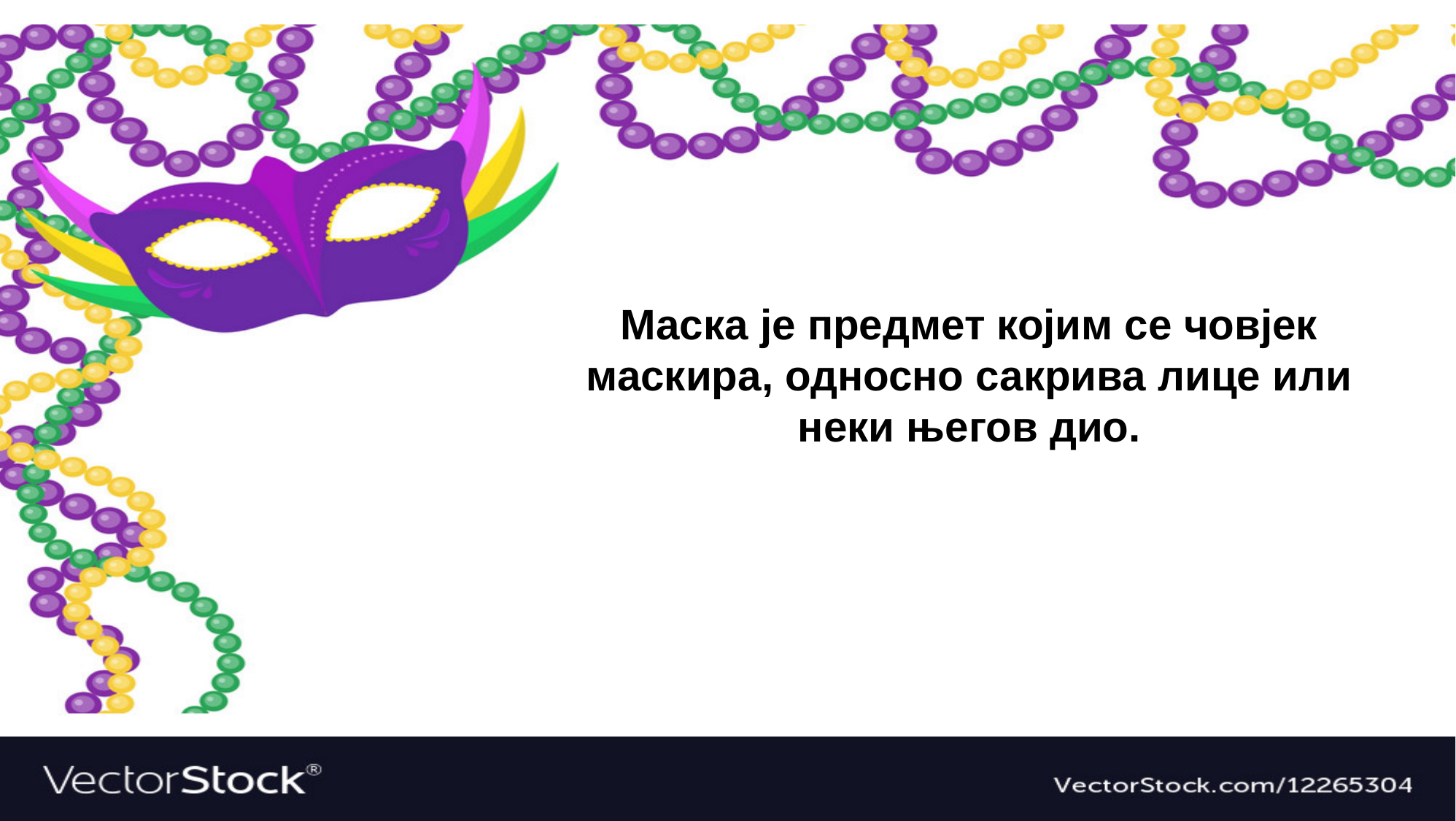

Маска је предмет којим се човјек маскира, односно сакрива лице или неки његов дио.